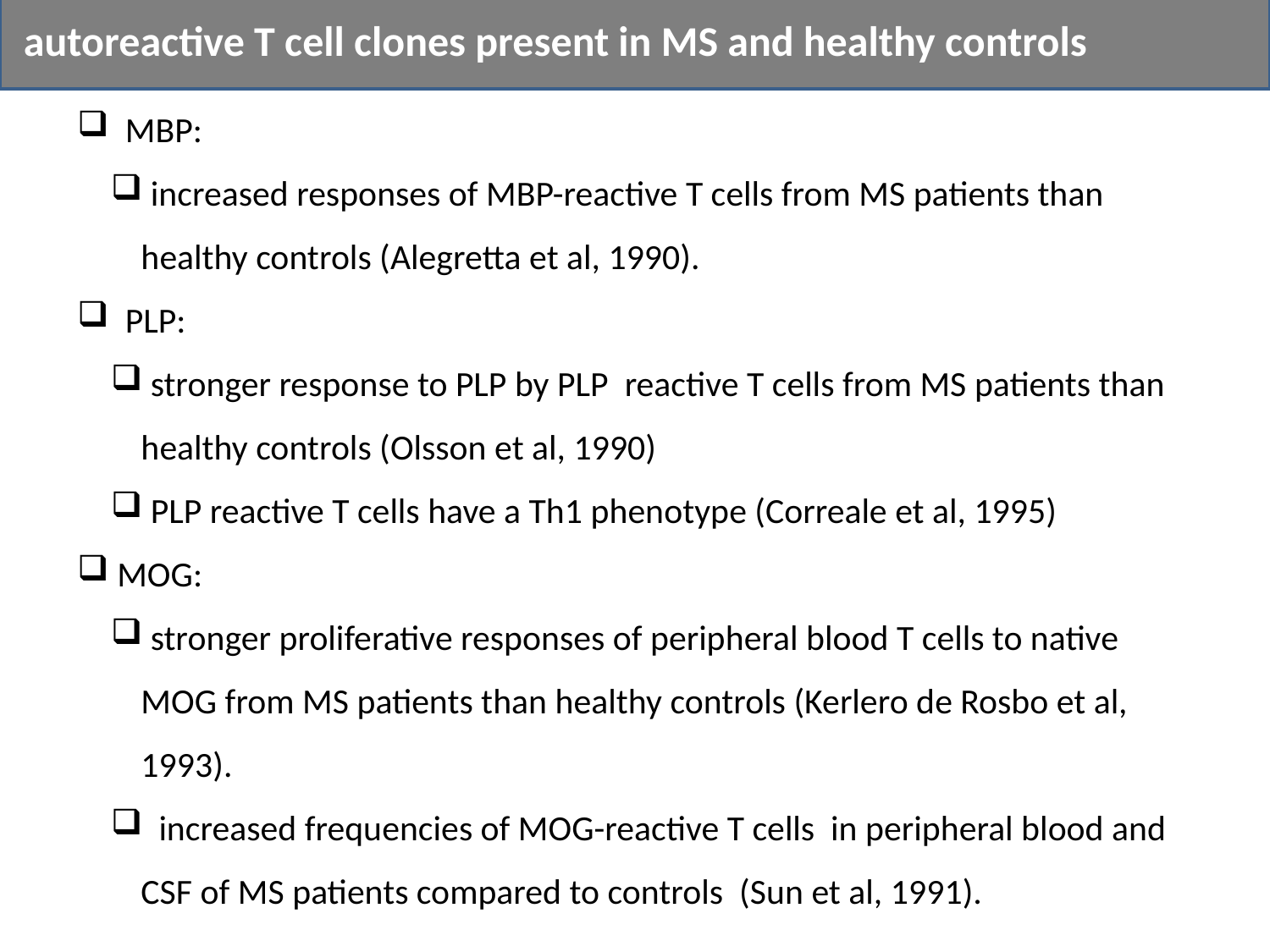

autoreactive T cell clones present in MS and healthy controls

  MBP:
 increased responses of MBP-reactive T cells from MS patients than healthy controls (Alegretta et al, 1990).
  PLP:
 stronger response to PLP by PLP  reactive T cells from MS patients than healthy controls (Olsson et al, 1990)
 PLP reactive T cells have a Th1 phenotype (Correale et al, 1995)
 MOG:
 stronger proliferative responses of peripheral blood T cells to native MOG from MS patients than healthy controls (Kerlero de Rosbo et al, 1993).
  increased frequencies of MOG-reactive T cells  in peripheral blood and CSF of MS patients compared to controls  (Sun et al, 1991).
#